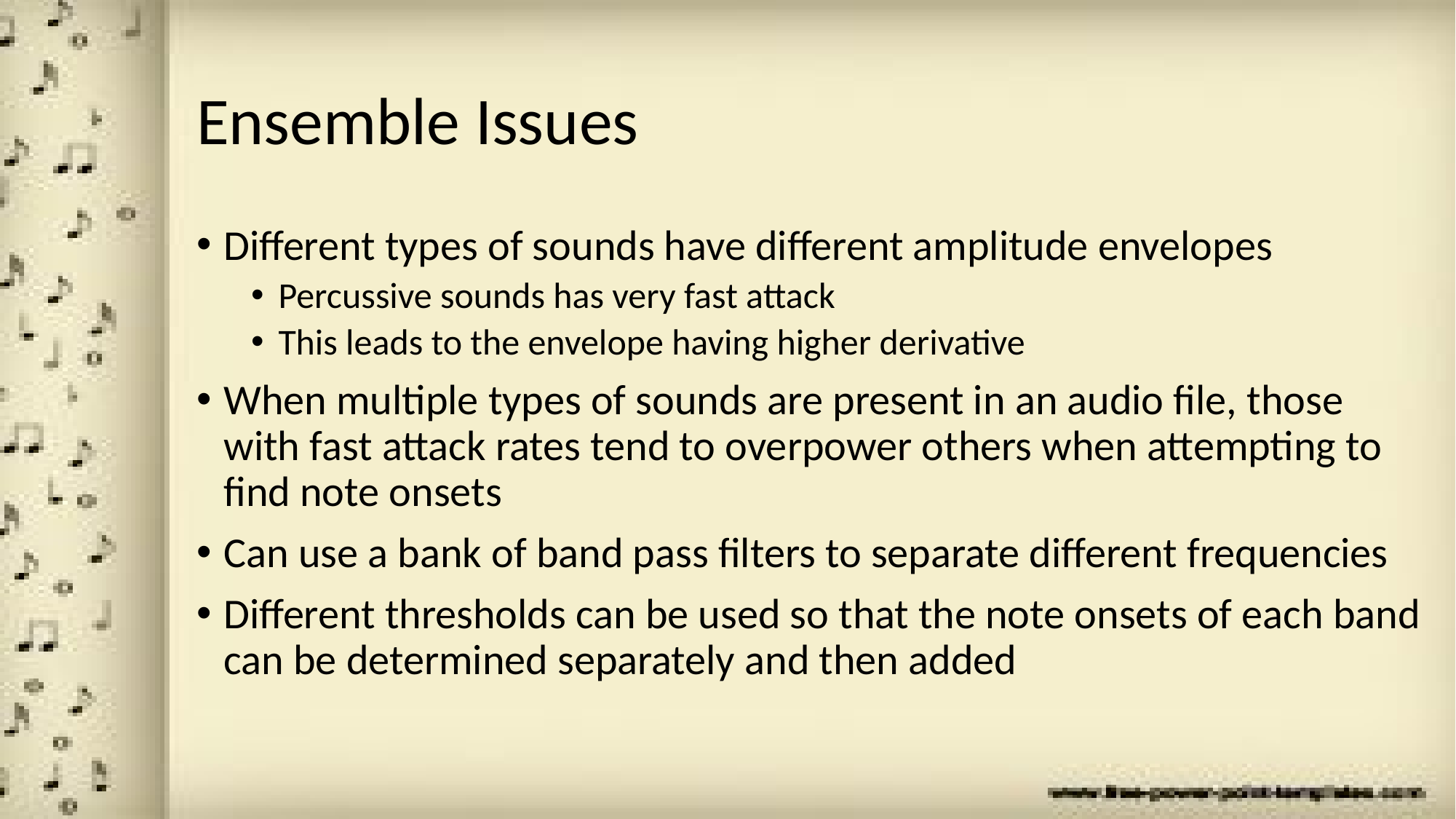

# Ensemble Issues
Different types of sounds have different amplitude envelopes
Percussive sounds has very fast attack
This leads to the envelope having higher derivative
When multiple types of sounds are present in an audio file, those with fast attack rates tend to overpower others when attempting to find note onsets
Can use a bank of band pass filters to separate different frequencies
Different thresholds can be used so that the note onsets of each band can be determined separately and then added